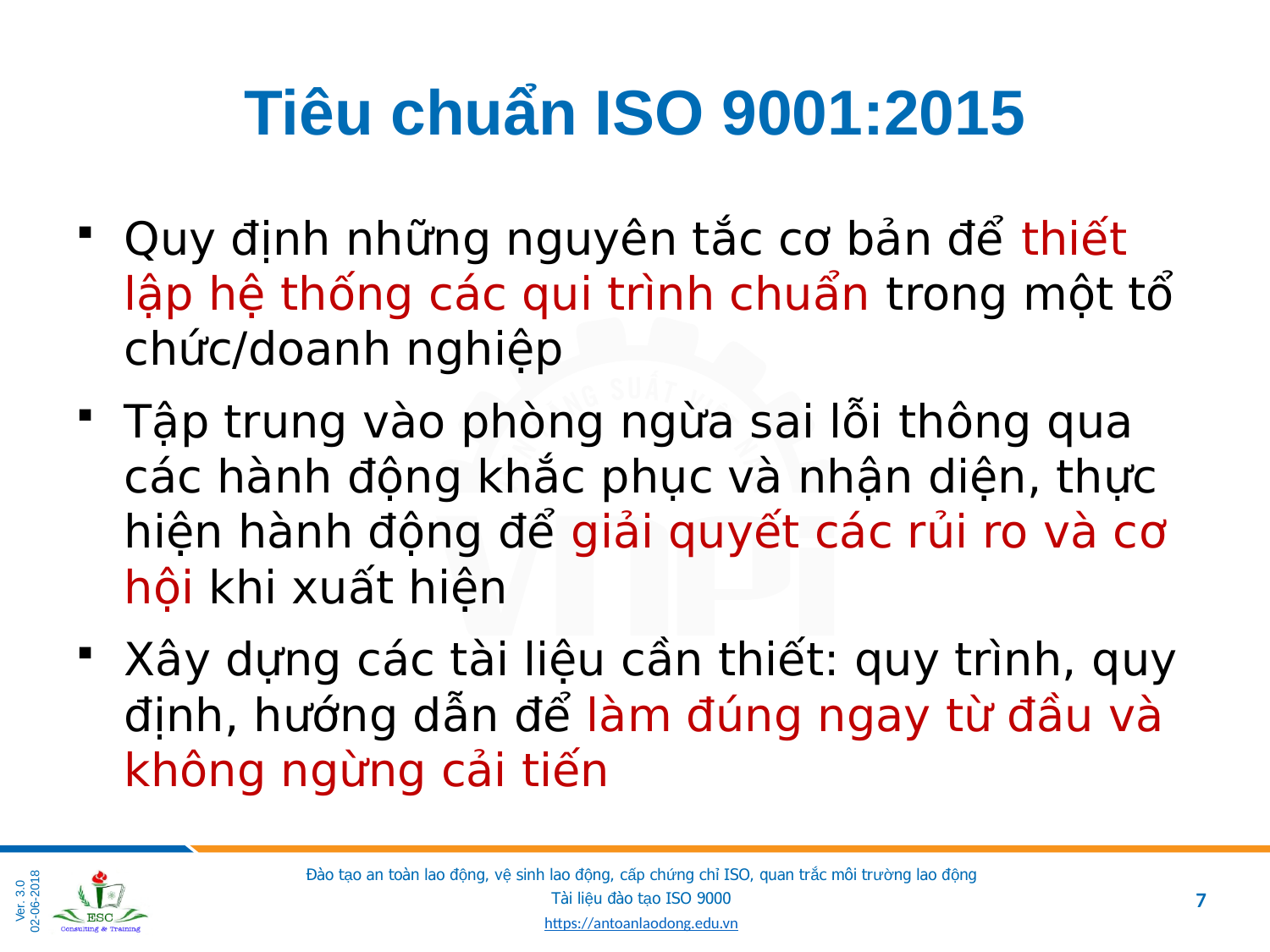

# Tiêu chuẩn ISO 9001:2015
Quy định những nguyên tắc cơ bản để thiết lập hệ thống các qui trình chuẩn trong một tổ chức/doanh nghiệp
Tập trung vào phòng ngừa sai lỗi thông qua các hành động khắc phục và nhận diện, thực hiện hành động để giải quyết các rủi ro và cơ hội khi xuất hiện
Xây dựng các tài liệu cần thiết: quy trình, quy định, hướng dẫn để làm đúng ngay từ đầu và không ngừng cải tiến